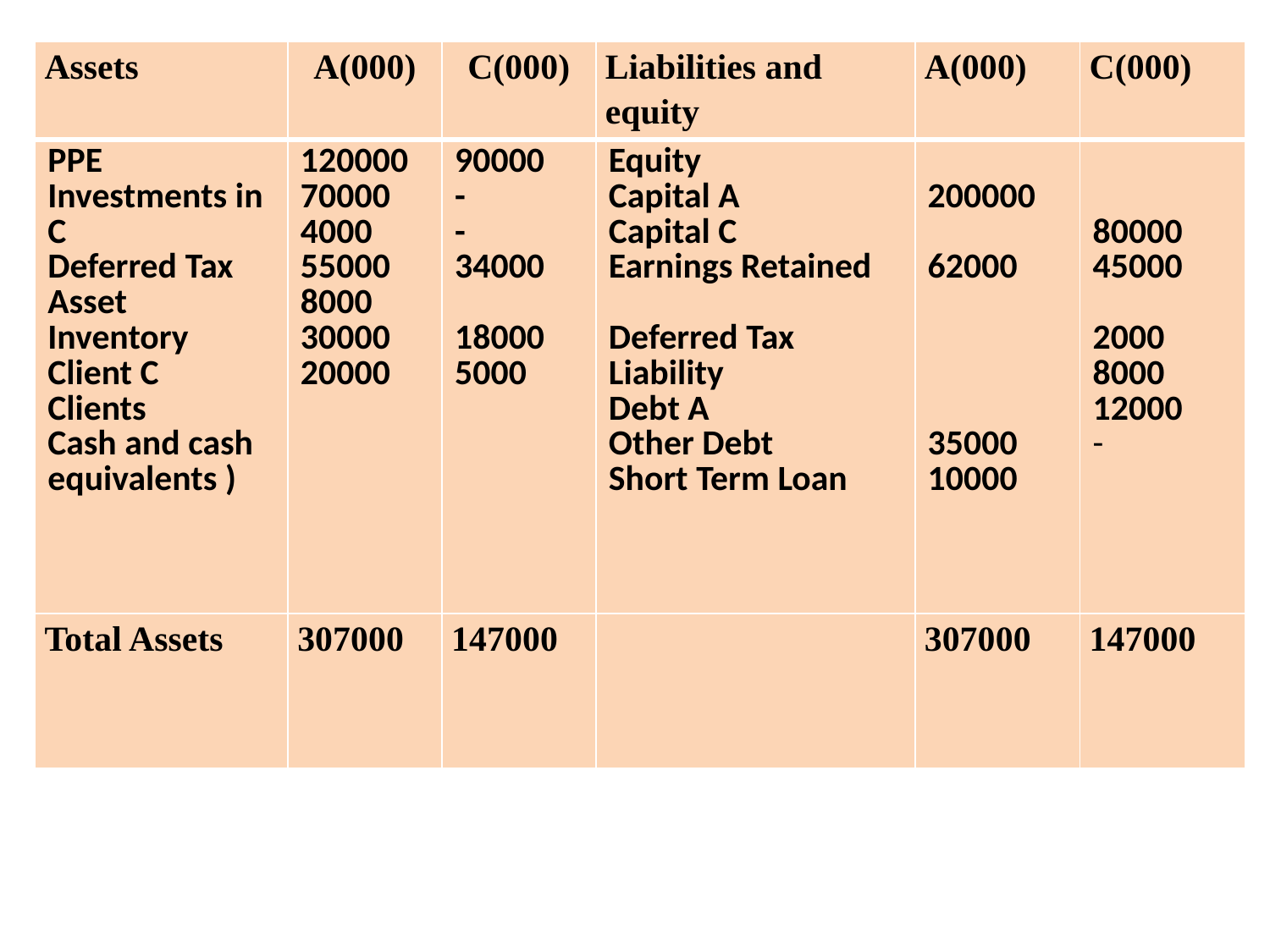

| Assets | A(000) | C(000) | Liabilities and equity | A(000) | C(000) |
| --- | --- | --- | --- | --- | --- |
| PPE Investments in C Deferred Tax Asset Inventory Client C Clients Cash and cash equivalents ) | 120000 70000 4000 55000 8000 30000 20000 | 90000 - - 34000   18000 5000 | Equity Capital A Capital C Earnings Retained   Deferred Tax Liability Debt A Other Debt Short Term Loan | 200000   62000       35000 10000 | 80000 45000   2000 8000 12000 - |
| Total Assets | 307000 | 147000 |  | 307000 | 147000 |